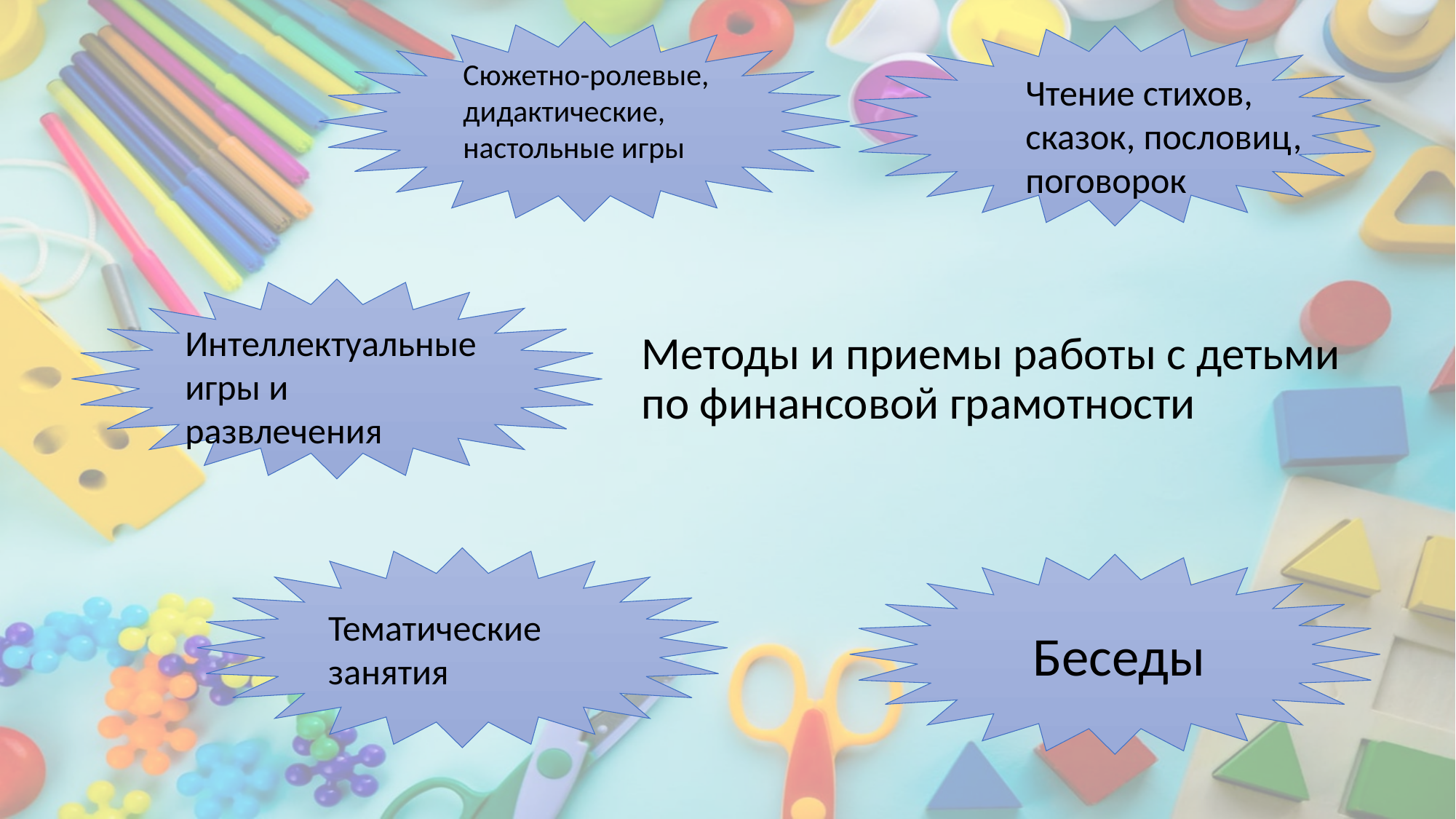

Сюжетно-ролевые, дидактические, настольные игры
Чтение стихов, сказок, пословиц, поговорок

# Методы и приемы работы с детьми по финансовой грамотности
Интеллектуальные игры и развлечения

Тематические занятия
Беседы